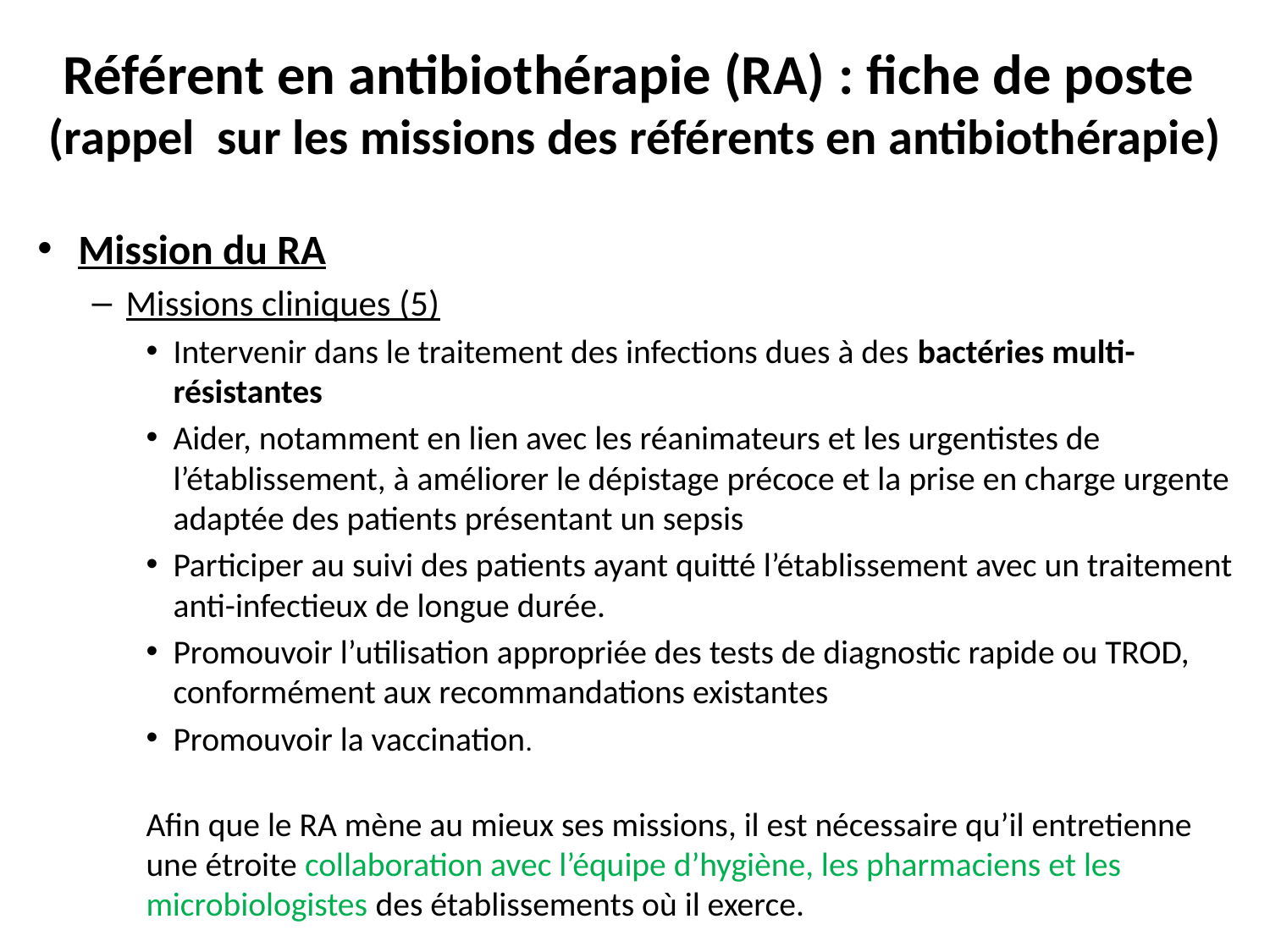

# Référent en antibiothérapie (RA) : fiche de poste (rappel  sur les missions des référents en antibiothérapie)
Mission du RA
Missions cliniques (5)
Intervenir dans le traitement des infections dues à des bactéries multi-résistantes
Aider, notamment en lien avec les réanimateurs et les urgentistes de l’établissement, à améliorer le dépistage précoce et la prise en charge urgente adaptée des patients présentant un sepsis
Participer au suivi des patients ayant quitté l’établissement avec un traitement anti-infectieux de longue durée.
Promouvoir l’utilisation appropriée des tests de diagnostic rapide ou TROD, conformément aux recommandations existantes
Promouvoir la vaccination.

Afin que le RA mène au mieux ses missions, il est nécessaire qu’il entretienne une étroite collaboration avec l’équipe d’hygiène, les pharmaciens et les microbiologistes des établissements où il exerce.